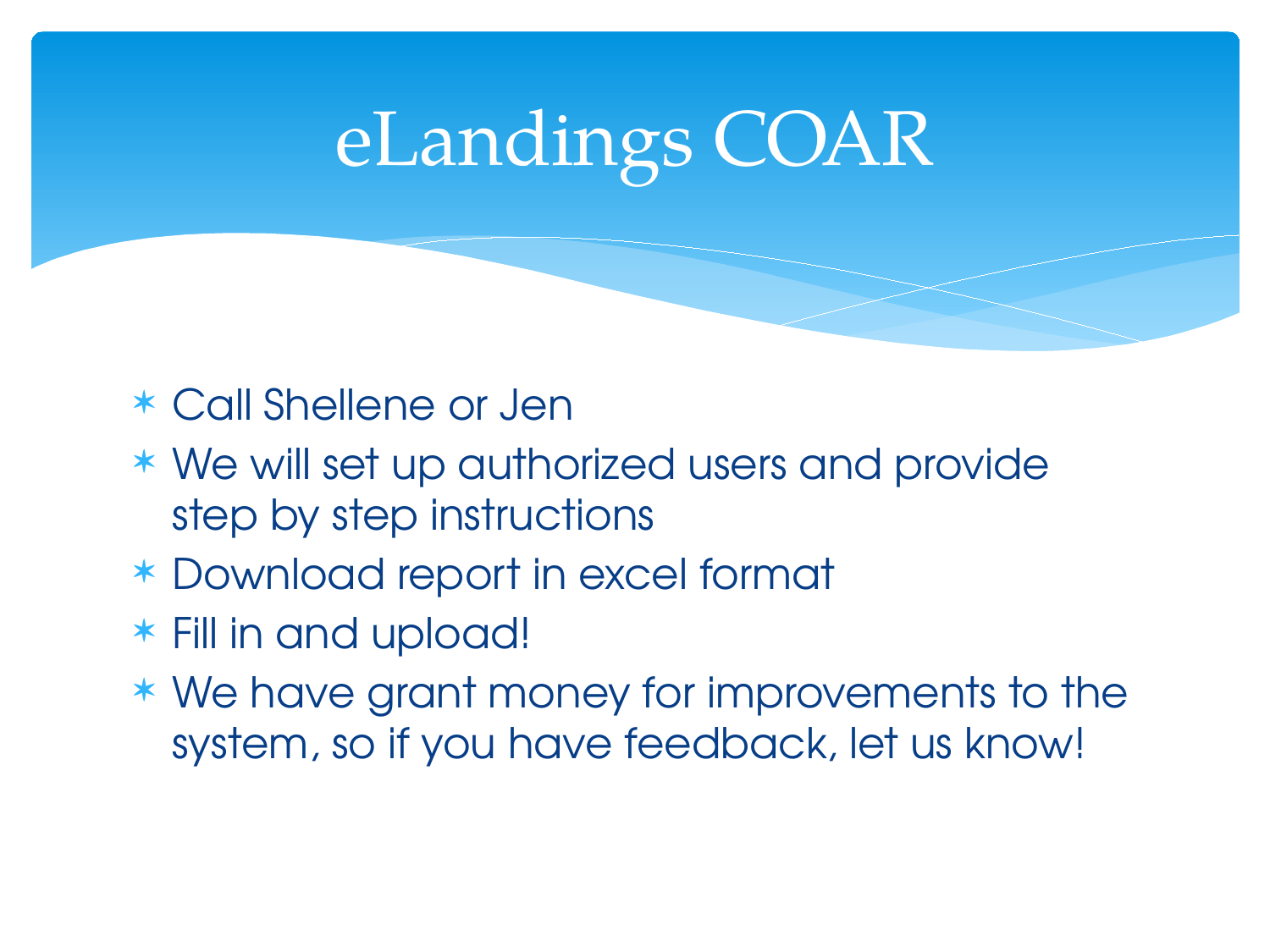

# eLandings COAR
Call Shellene or Jen
We will set up authorized users and provide step by step instructions
Download report in excel format
Fill in and upload!
We have grant money for improvements to the system, so if you have feedback, let us know!